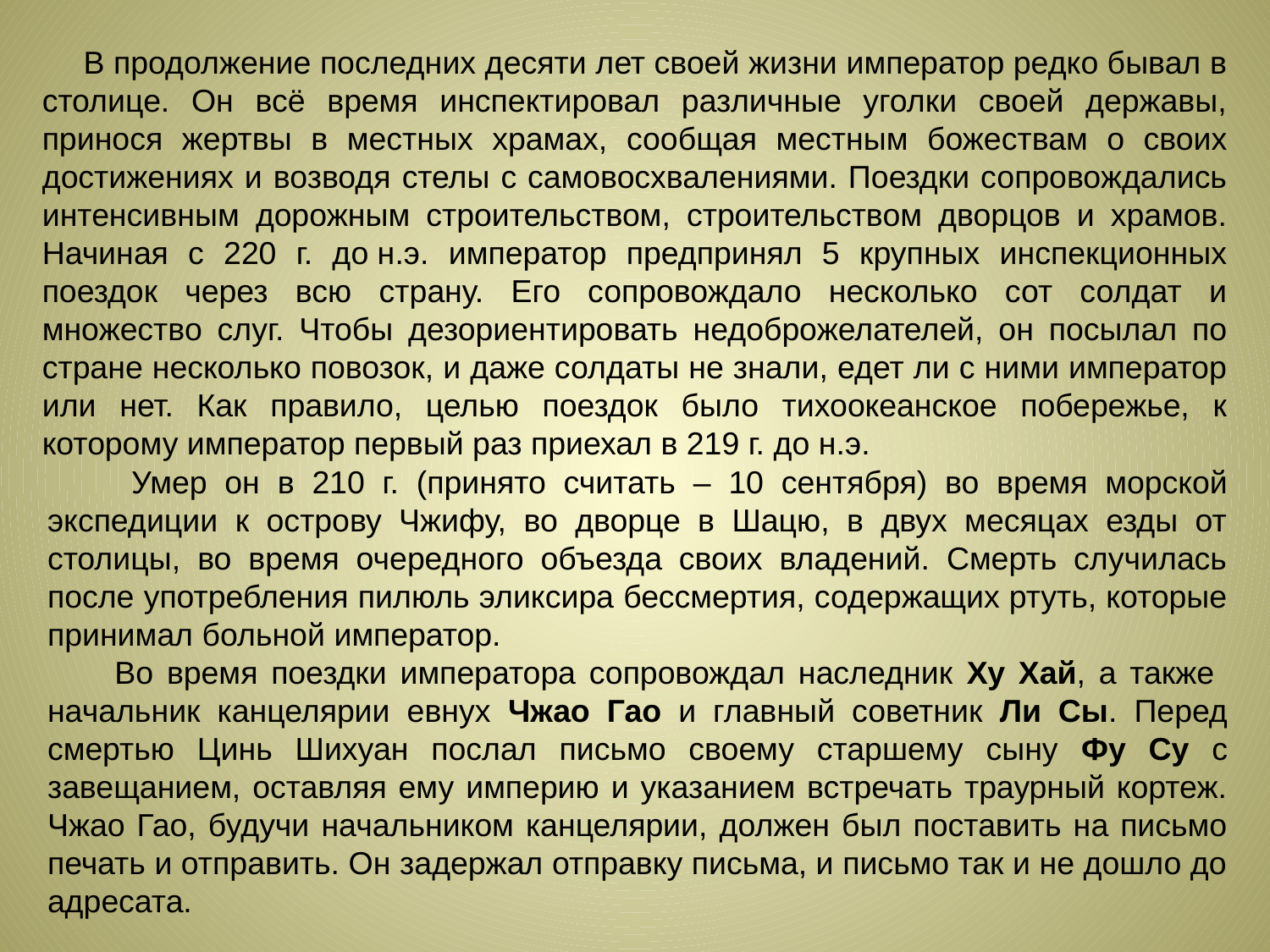

В продолжение последних десяти лет своей жизни император редко бывал в столице. Он всё время инспектировал различные уголки своей державы, принося жертвы в местных храмах, сообщая местным божествам о своих достижениях и возводя стелы с самовосхвалениями. Поездки сопровождались интенсивным дорожным строительством, строительством дворцов и храмов. Начиная с 220 г. до н.э. император предпринял 5 крупных инспекционных поездок через всю страну. Его сопровождало несколько сот солдат и множество слуг. Чтобы дезориентировать недоброжелателей, он посылал по стране несколько повозок, и даже солдаты не знали, едет ли с ними император или нет. Как правило, целью поездок было тихоокеанское побережье, к которому император первый раз приехал в 219 г. до н.э.
     Умер он в 210 г. (принято считать – 10 сентября) во время морской экспедиции к острову Чжифу, во дворце в Шацю, в двух месяцах езды от столицы, во время очередного объезда своих владений. Смерть случилась после употребления пилюль эликсира бессмертия, содержащих ртуть, которые принимал больной император.
     Во время поездки императора сопровождал наследник Ху Хай, а также  начальник канцелярии евнух Чжао Гао и главный советник Ли Сы. Перед смертью Цинь Шихуан послал письмо своему старшему сыну Фу Су с завещанием, оставляя ему империю и указанием встречать траурный кортеж. Чжао Гао, будучи начальником канцелярии, должен был поставить на письмо печать и отправить. Он задержал отправку письма, и письмо так и не дошло до адресата.